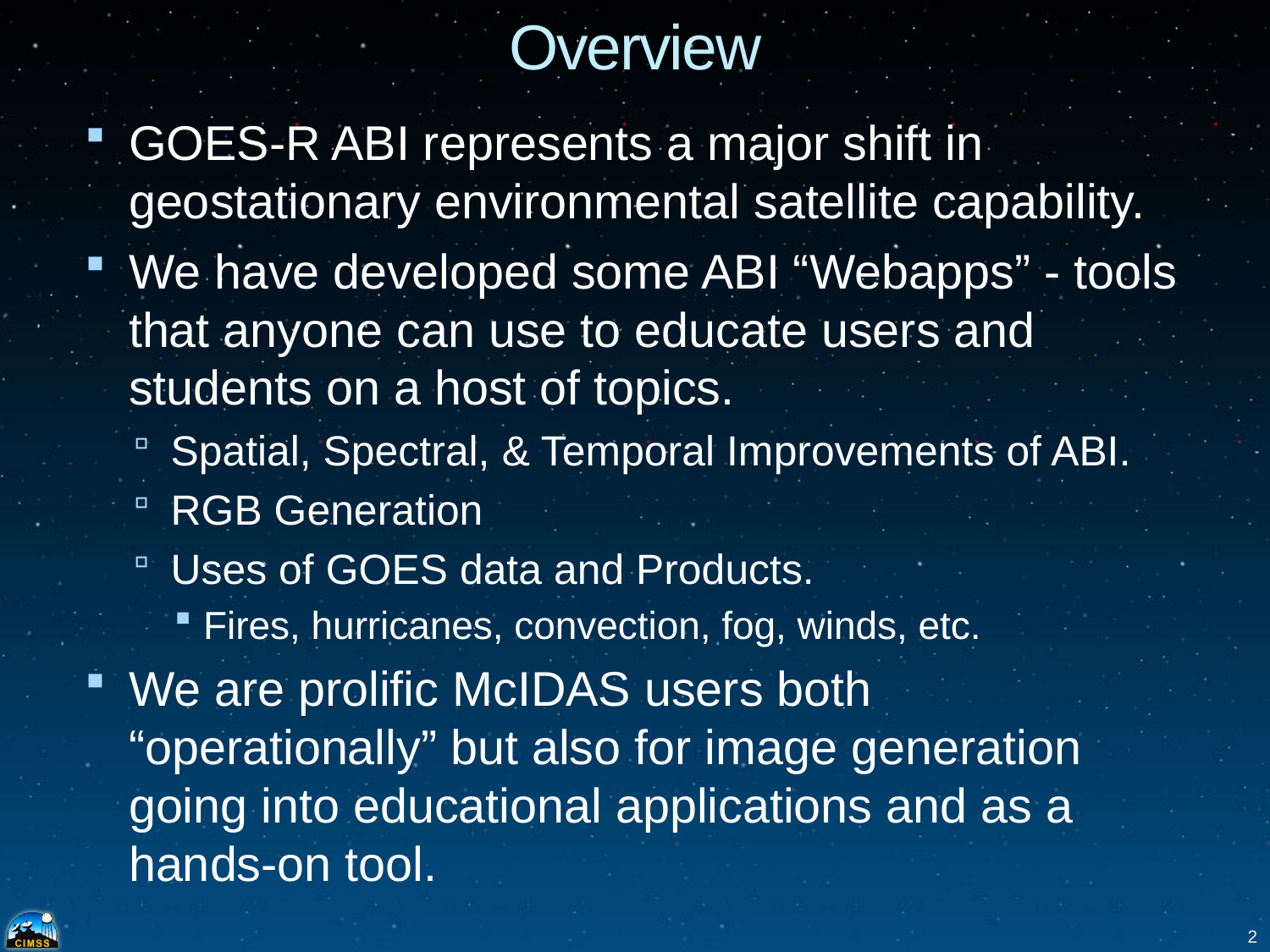

# Overview
GOES-R ABI represents a major shift in geostationary environmental satellite capability.
We have developed some ABI “Webapps” - tools that anyone can use to educate users and students on a host of topics.
Spatial, Spectral, & Temporal Improvements of ABI.
RGB Generation
Uses of GOES data and Products.
Fires, hurricanes, convection, fog, winds, etc.
We are prolific McIDAS users both “operationally” but also for image generation going into educational applications and as a hands-on tool.
2